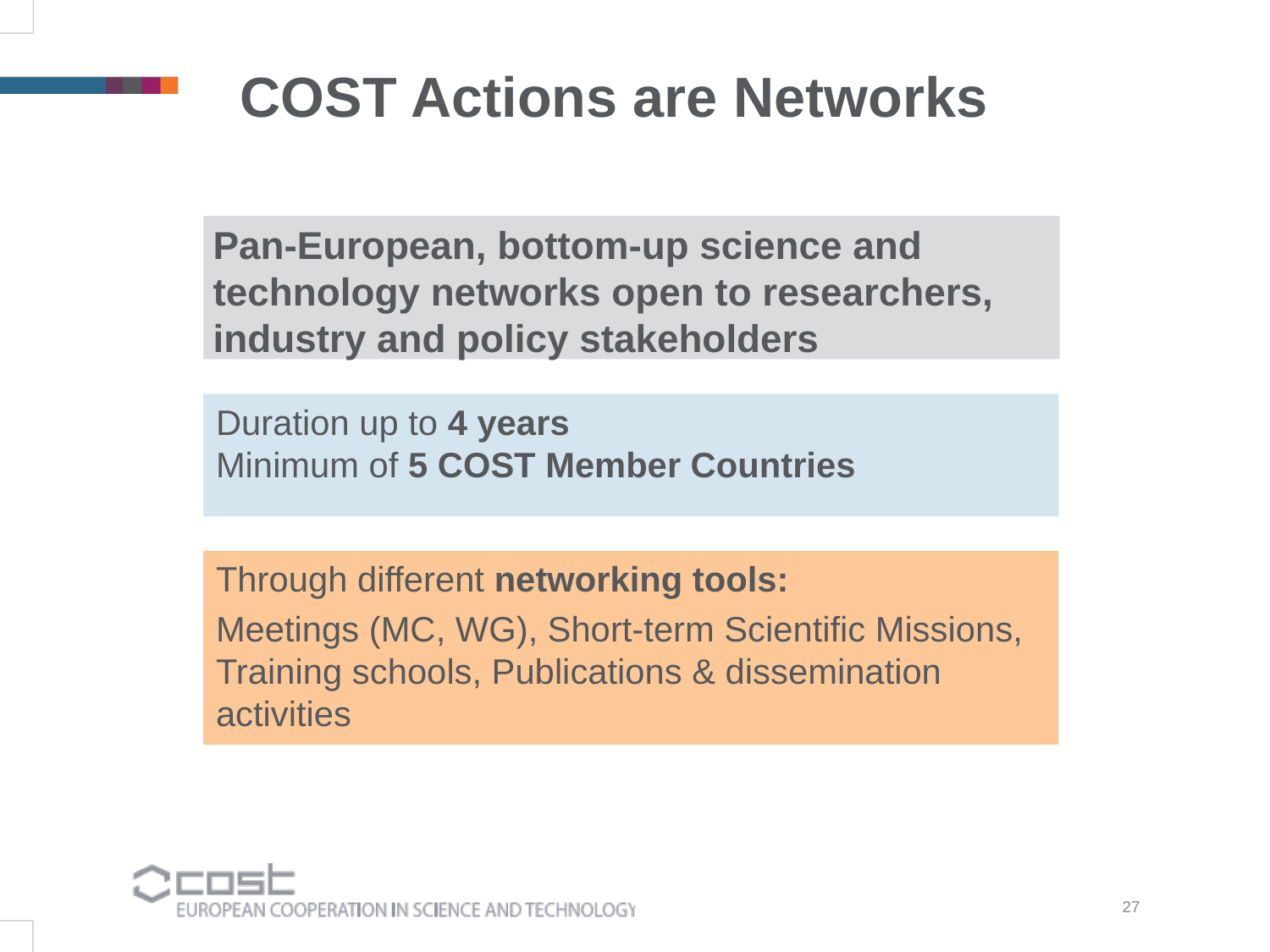

COST Actions are Networks
Pan-European, bottom-up science and technology networks open to researchers, industry and policy stakeholders

Duration up to 4 years
Minimum of 5 COST Member Countries

Through different networking tools:
Meetings (MC, WG), Short-term Scientific Missions, Training schools, Publications & dissemination activities

27